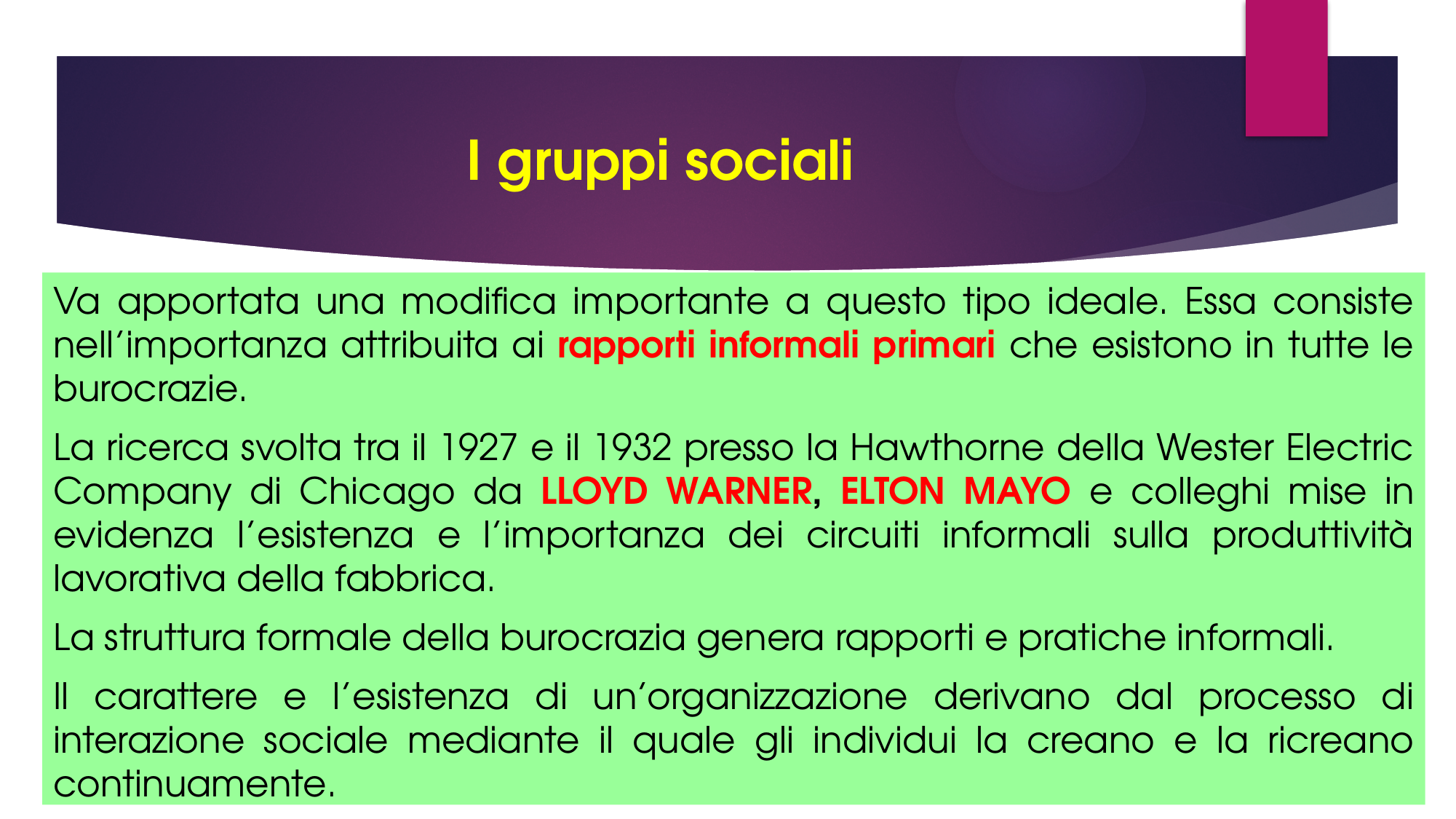

# I gruppi sociali
Va apportata una modifica importante a questo tipo ideale. Essa consiste nell’importanza attribuita ai rapporti informali primari che esistono in tutte le burocrazie.
La ricerca svolta tra il 1927 e il 1932 presso la Hawthorne della Wester Electric Company di Chicago da LLOYD WARNER, ELTON MAYO e colleghi mise in evidenza l’esistenza e l’importanza dei circuiti informali sulla produttività lavorativa della fabbrica.
La struttura formale della burocrazia genera rapporti e pratiche informali.
Il carattere e l’esistenza di un’organizzazione derivano dal processo di interazione sociale mediante il quale gli individui la creano e la ricreano continuamente.